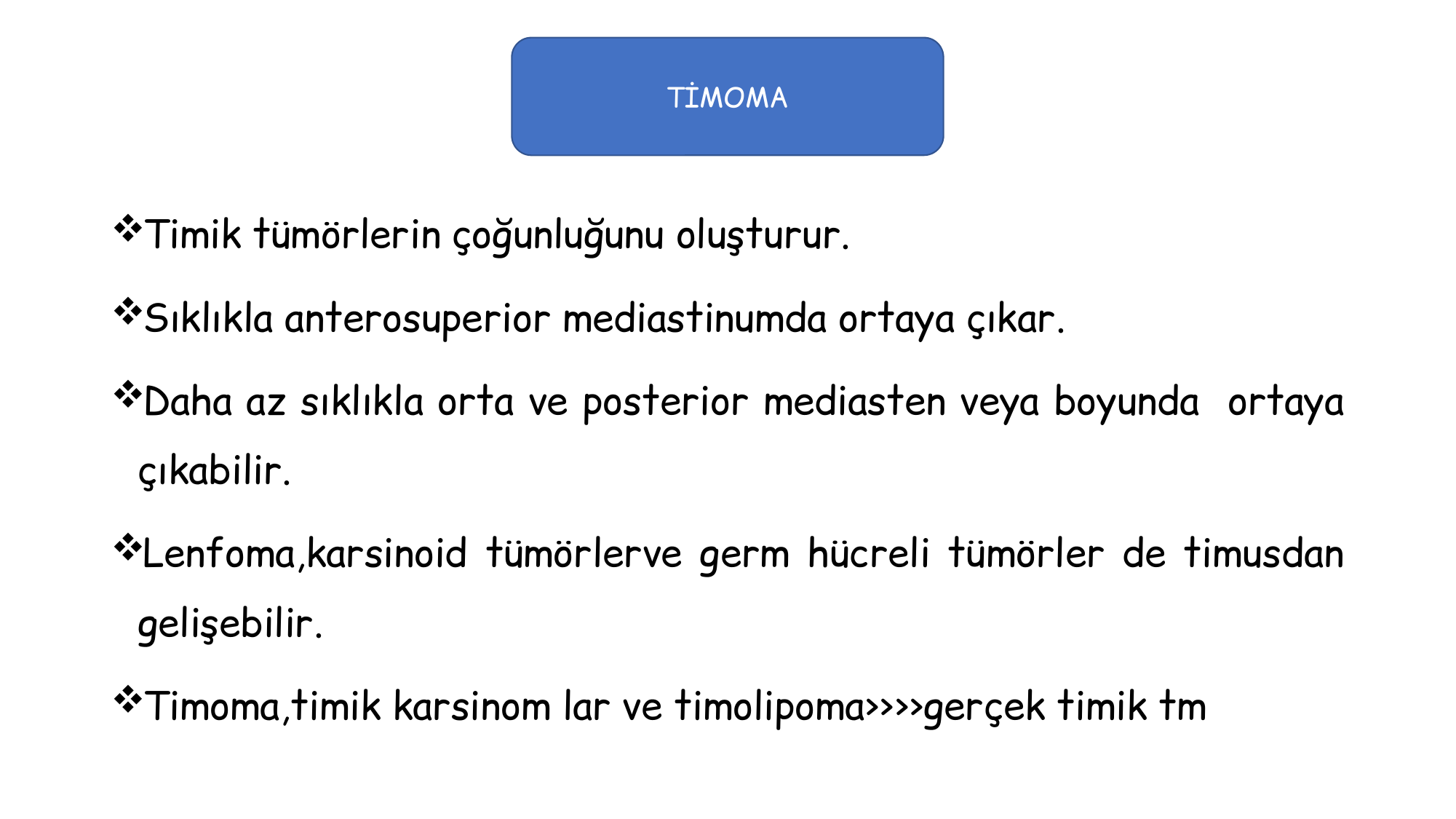

Timik tümörlerin çoğunluğunu oluşturur.
Sıklıkla anterosuperior mediastinumda ortaya çıkar.
Daha az sıklıkla orta ve posterior mediasten veya boyunda  ortaya çıkabilir.
Lenfoma,karsinoid tümörlerve germ hücreli tümörler de timusdan gelişebilir.
Timoma,timik karsinom lar ve timolipoma>>>>gerçek timik tm

TİMOMA